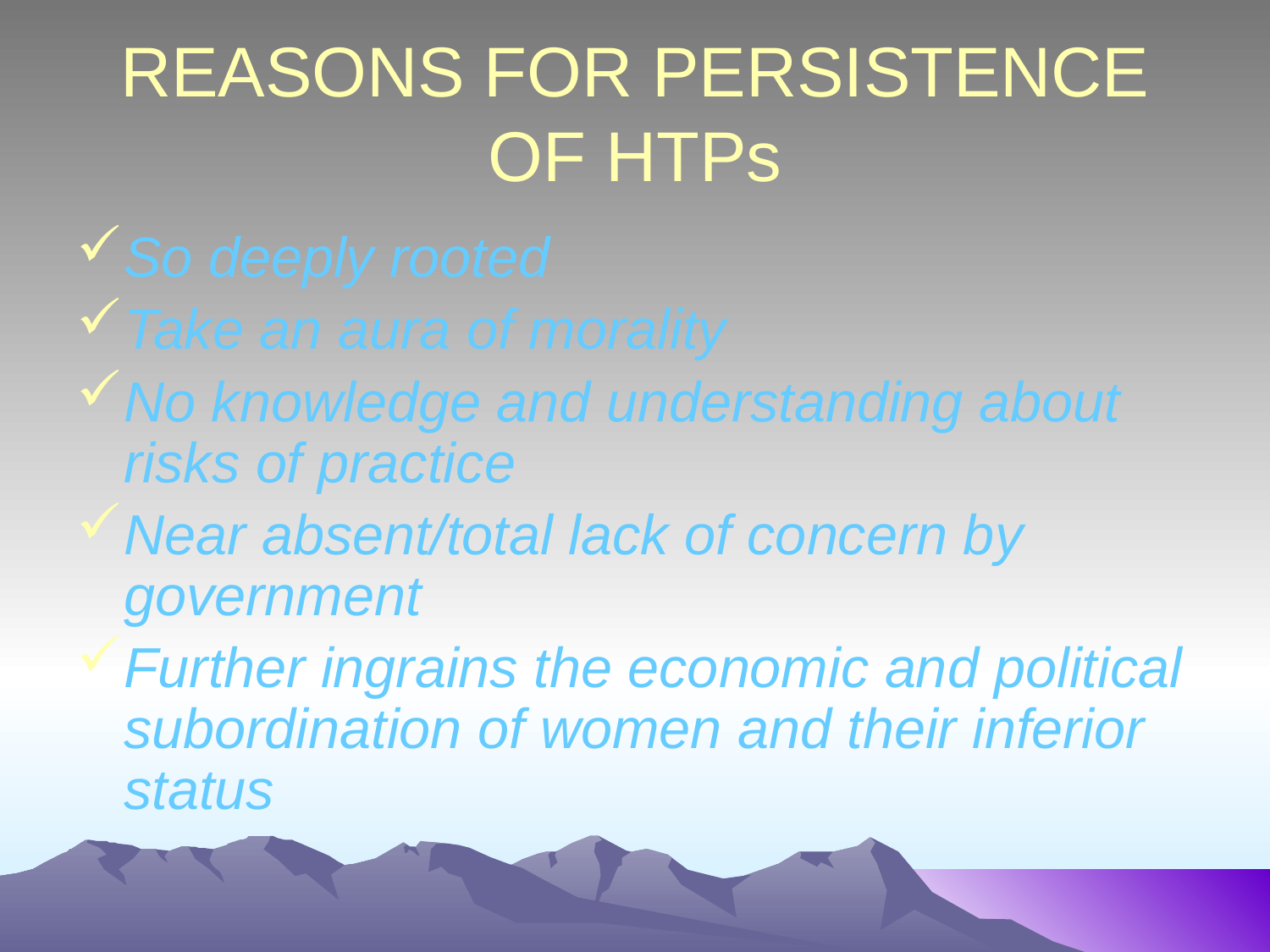

# REASONS FOR PERSISTENCE OF HTPs
So deeply rooted
Take an aura of morality
No knowledge and understanding about risks of practice
Near absent/total lack of concern by government
Further ingrains the economic and political subordination of women and their inferior status